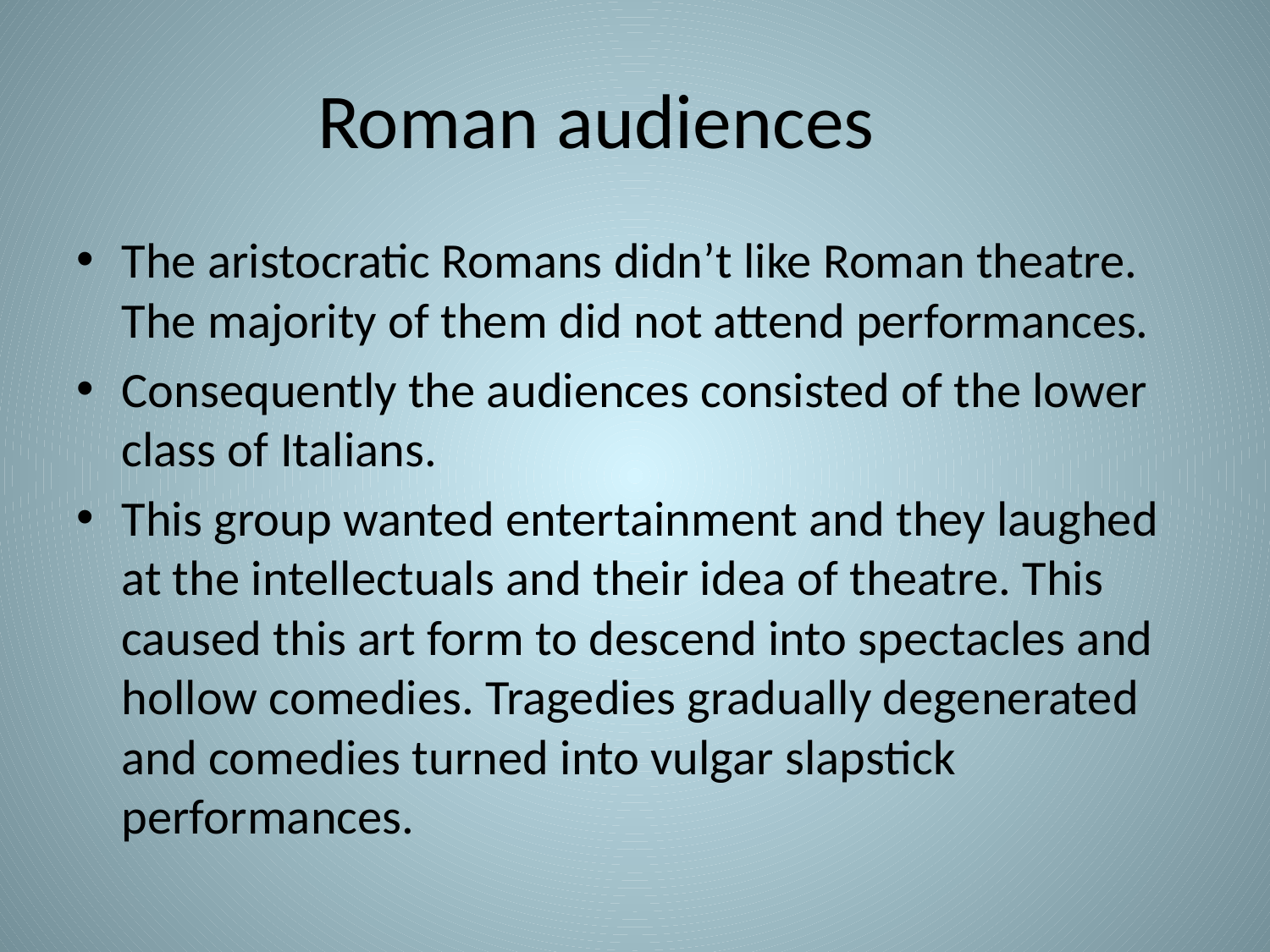

# Roman audiences
The aristocratic Romans didn’t like Roman theatre. The majority of them did not attend performances.
Consequently the audiences consisted of the lower class of Italians.
This group wanted entertainment and they laughed at the intellectuals and their idea of theatre. This caused this art form to descend into spectacles and hollow comedies. Tragedies gradually degenerated and comedies turned into vulgar slapstick performances.